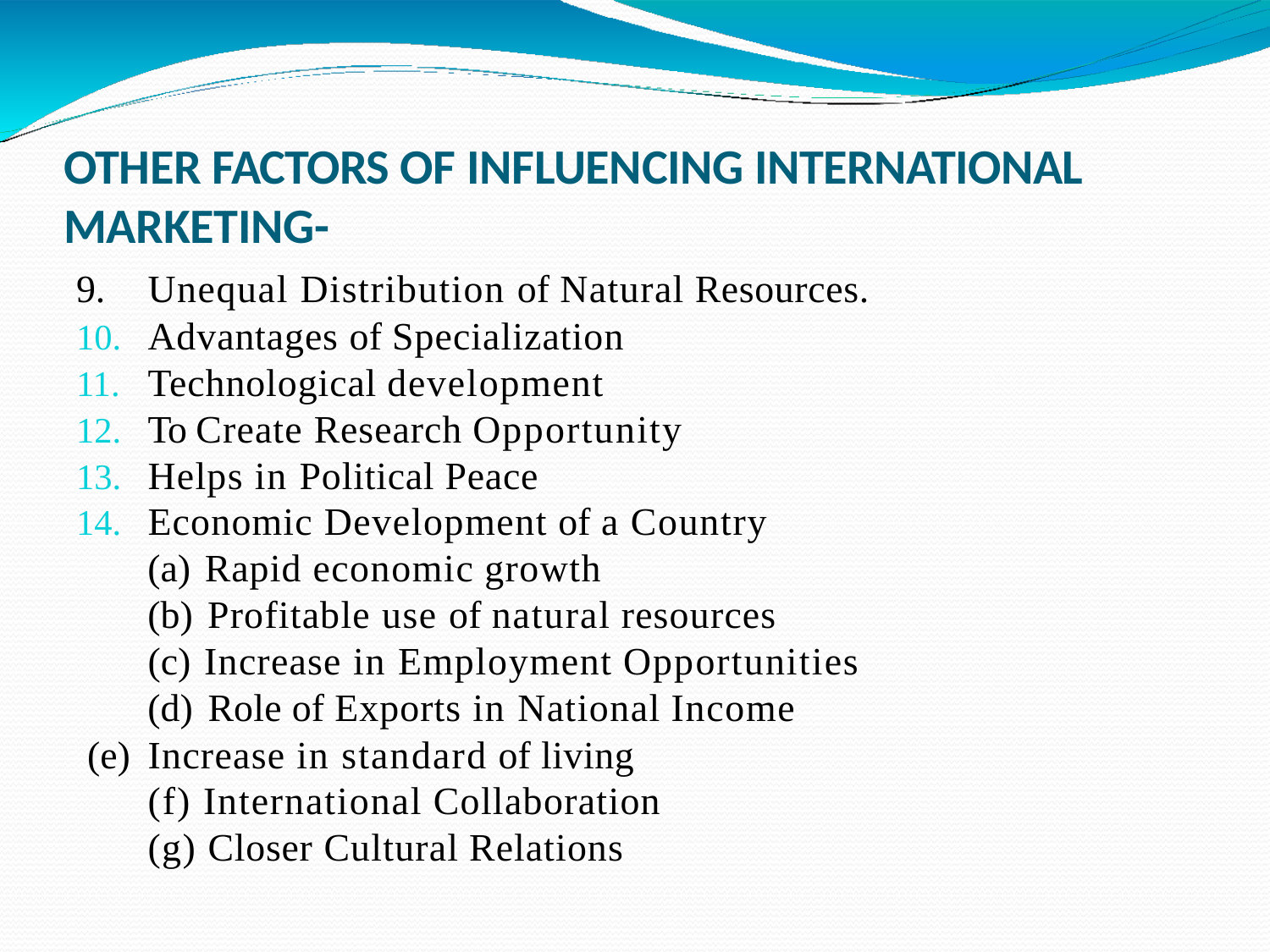

# OTHER FACTORS OF INFLUENCING INTERNATIONAL  MARKETING-
Unequal Distribution of Natural Resources.
Advantages of Specialization
Technological development
To Create Research Opportunity
Helps in Political Peace
Economic Development of a Country
Rapid economic growth
Profitable use of natural resources
Increase in Employment Opportunities
Role of Exports in National Income
Increase in standard of living  (f) International Collaboration
(g) Closer Cultural Relations